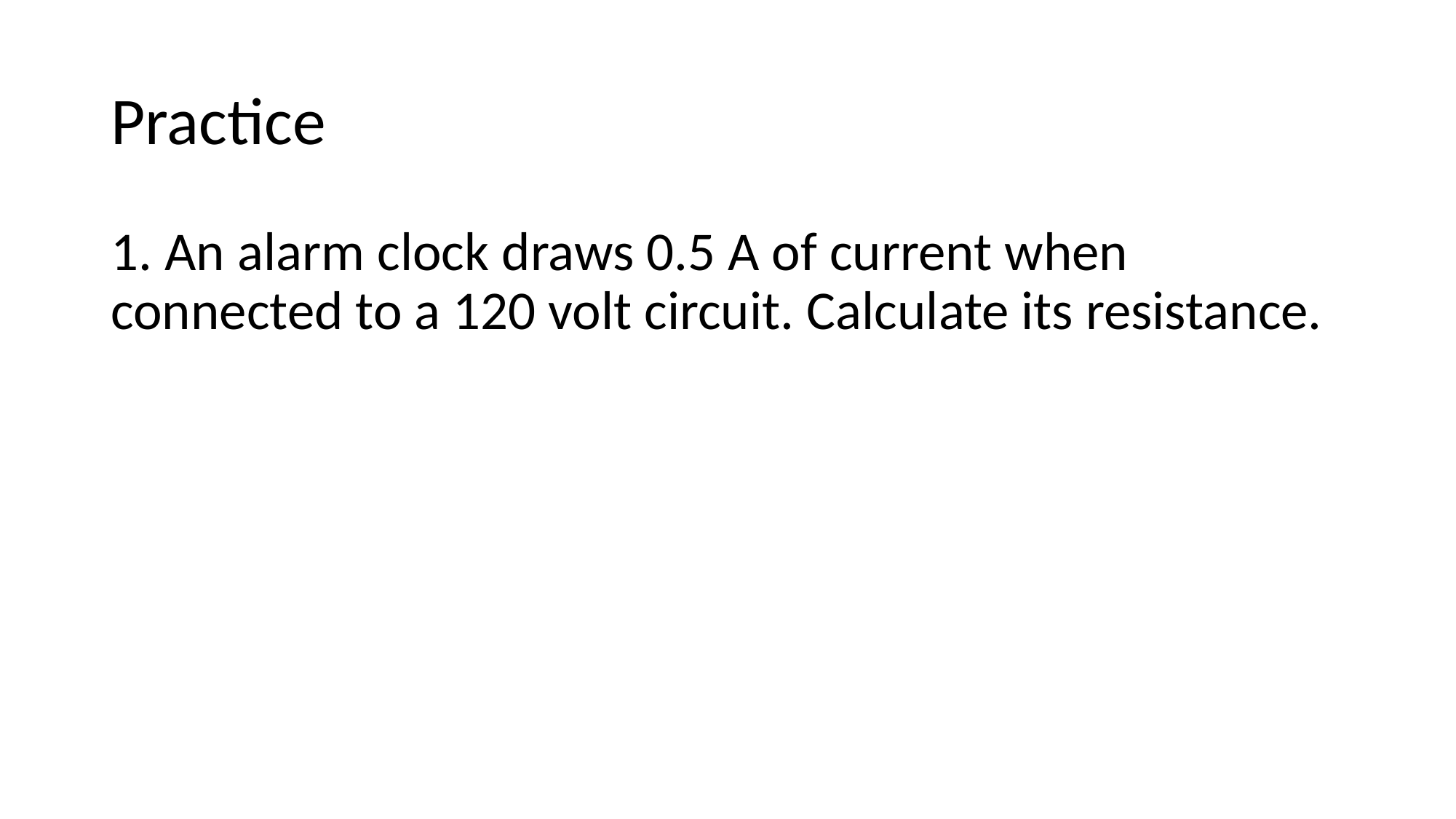

# Practice
1. An alarm clock draws 0.5 A of current when connected to a 120 volt circuit. Calculate its resistance.